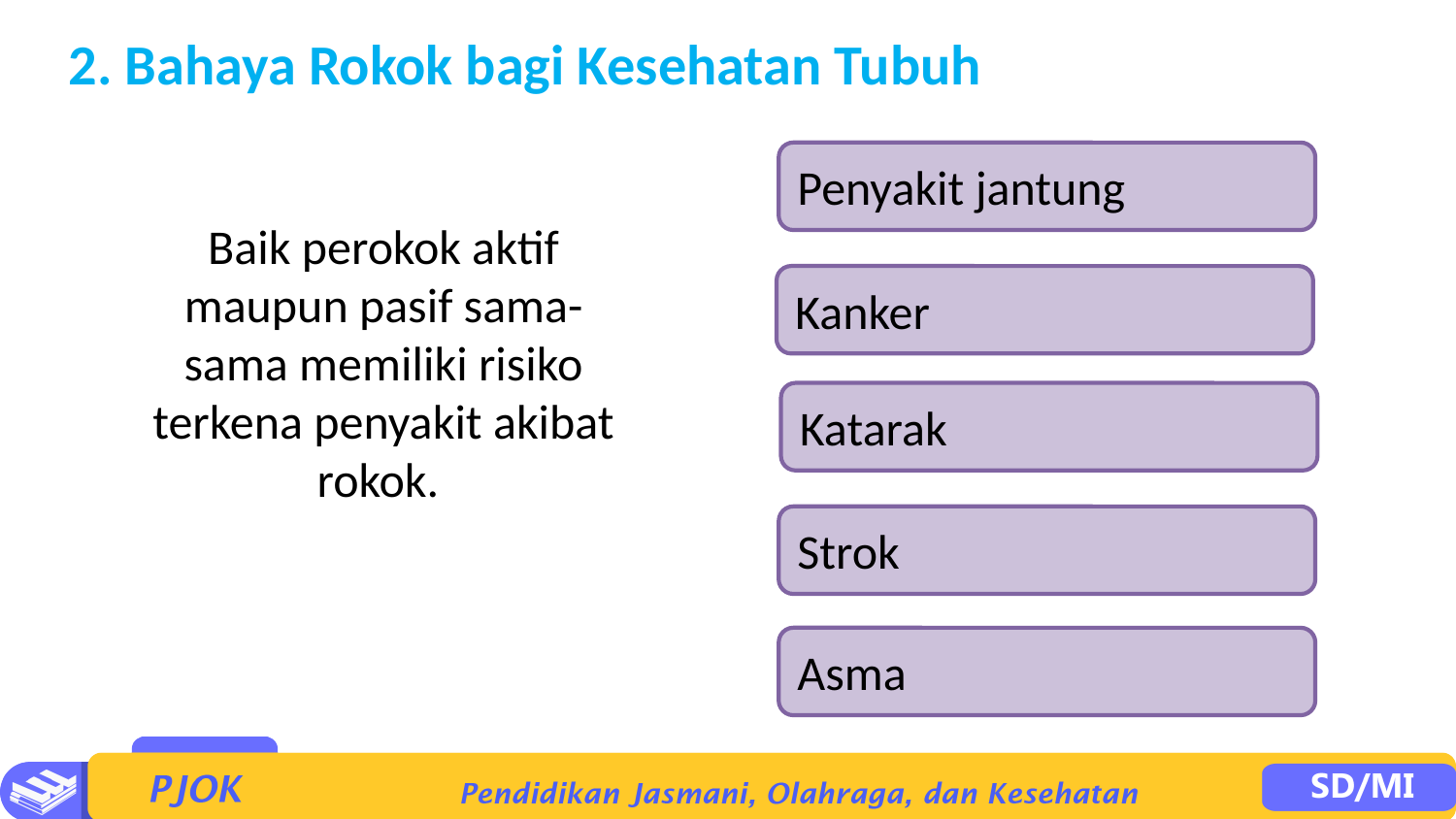

2. Bahaya Rokok bagi Kesehatan Tubuh
Penyakit jantung
Baik perokok aktif maupun pasif sama-sama memiliki risiko terkena penyakit akibat rokok.
Kanker
Katarak
Strok
Asma